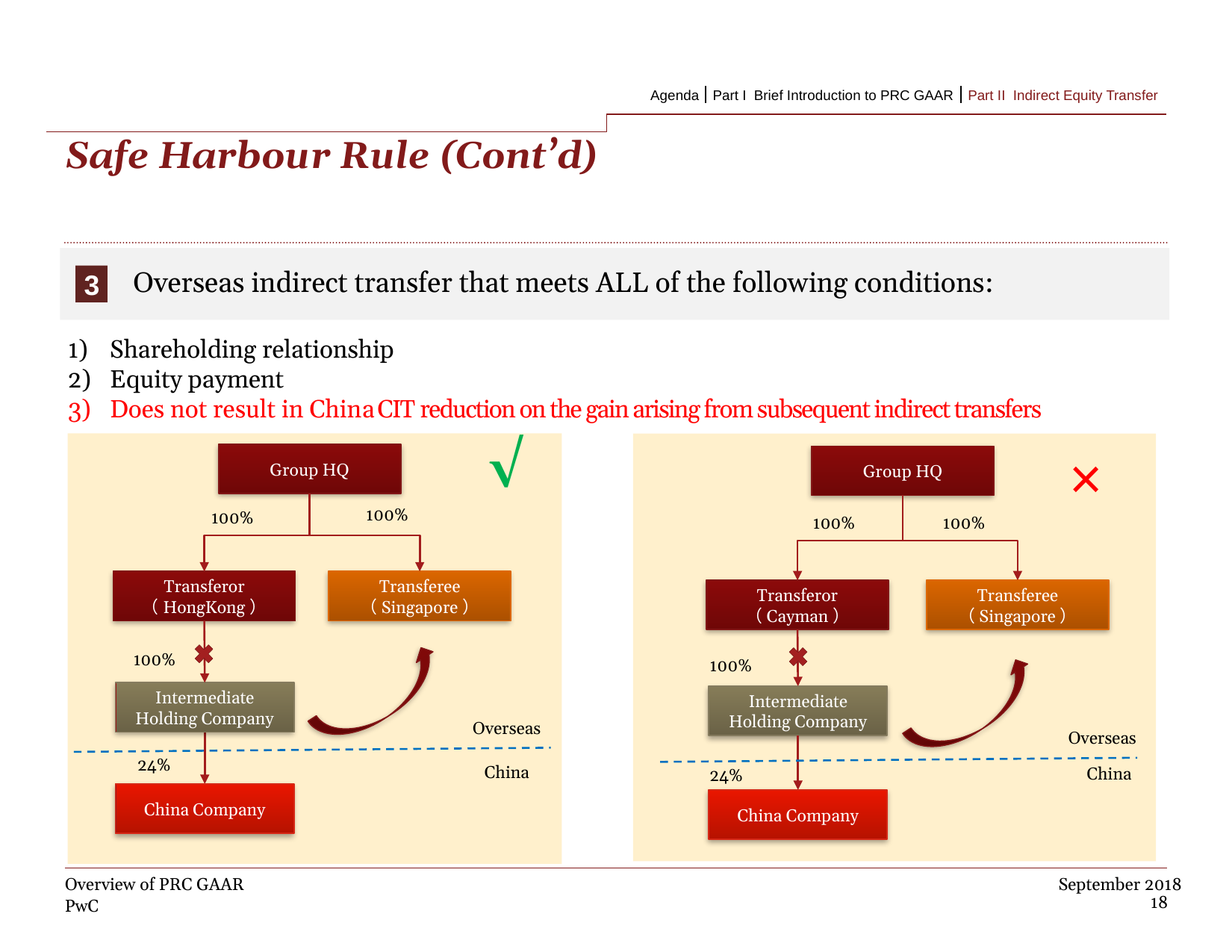

-1 Part II  Indirect Equity Transfer
Agenda
Part I  Brief Introduction to PRC GAAR
Part II  Indirect Equity Transfer
# Safe Harbour Rule (Cont’d)

Overseas indirect transfer that meets ALL of the following conditions:

3
Shareholding relationship
Equity payment
Does not result in China CIT reduction on the gain arising from subsequent indirect transfers

√

×
Group HQ
Group HQ
100%
100%
100%
100%
Transferor
（HongKong）
Transferee
（Singapore）
Transferor
（Cayman）
Transferee
（Singapore）

100%
100%

Intermediate Holding Company
Intermediate Holding Company

Overseas
Overseas
24%
China
China
24%
China Company
China Company
Overview of PRC GAAR
18